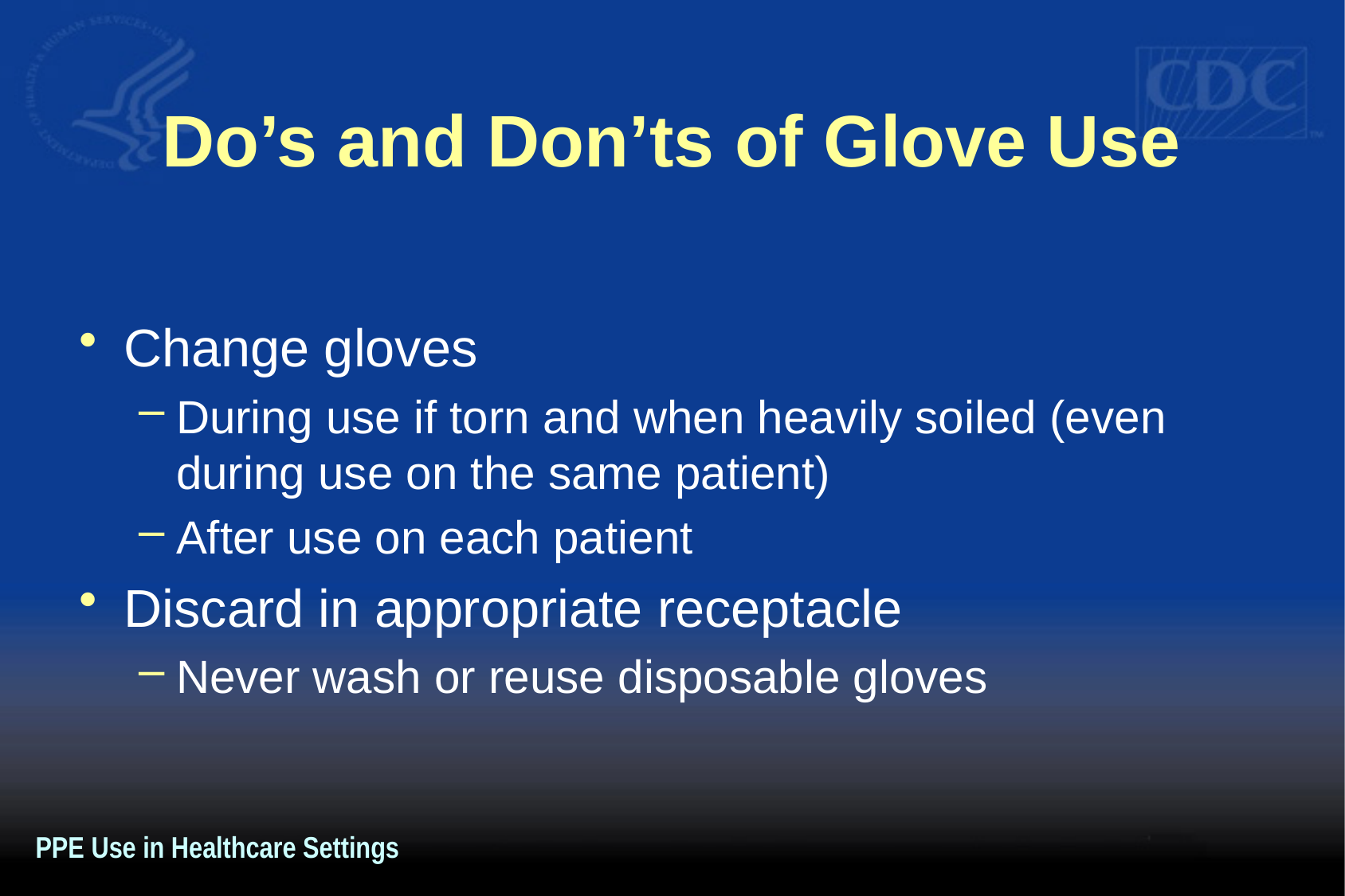

# Do’s and Don’ts of Glove Use
Change gloves
During use if torn and when heavily soiled (even during use on the same patient)
After use on each patient
Discard in appropriate receptacle
Never wash or reuse disposable gloves
PPE Use in Healthcare Settings